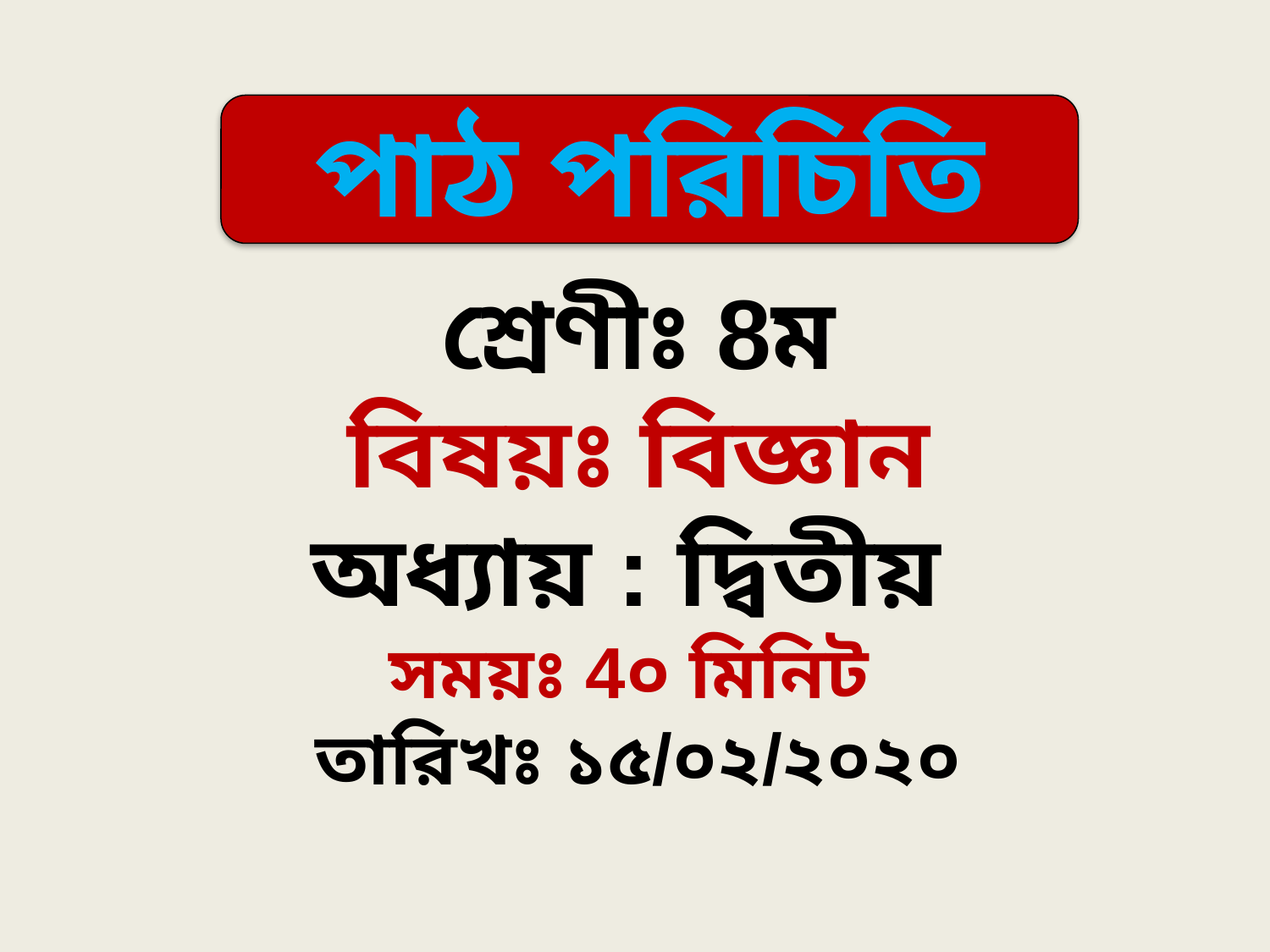

পাঠ পরিচিতি
শ্রেণীঃ 8ম
বিষয়ঃ বিজ্ঞান
অধ্যায় : দ্বিতীয়
সময়ঃ 4০ মিনিট
তারিখঃ ১৫/০২/২০২০